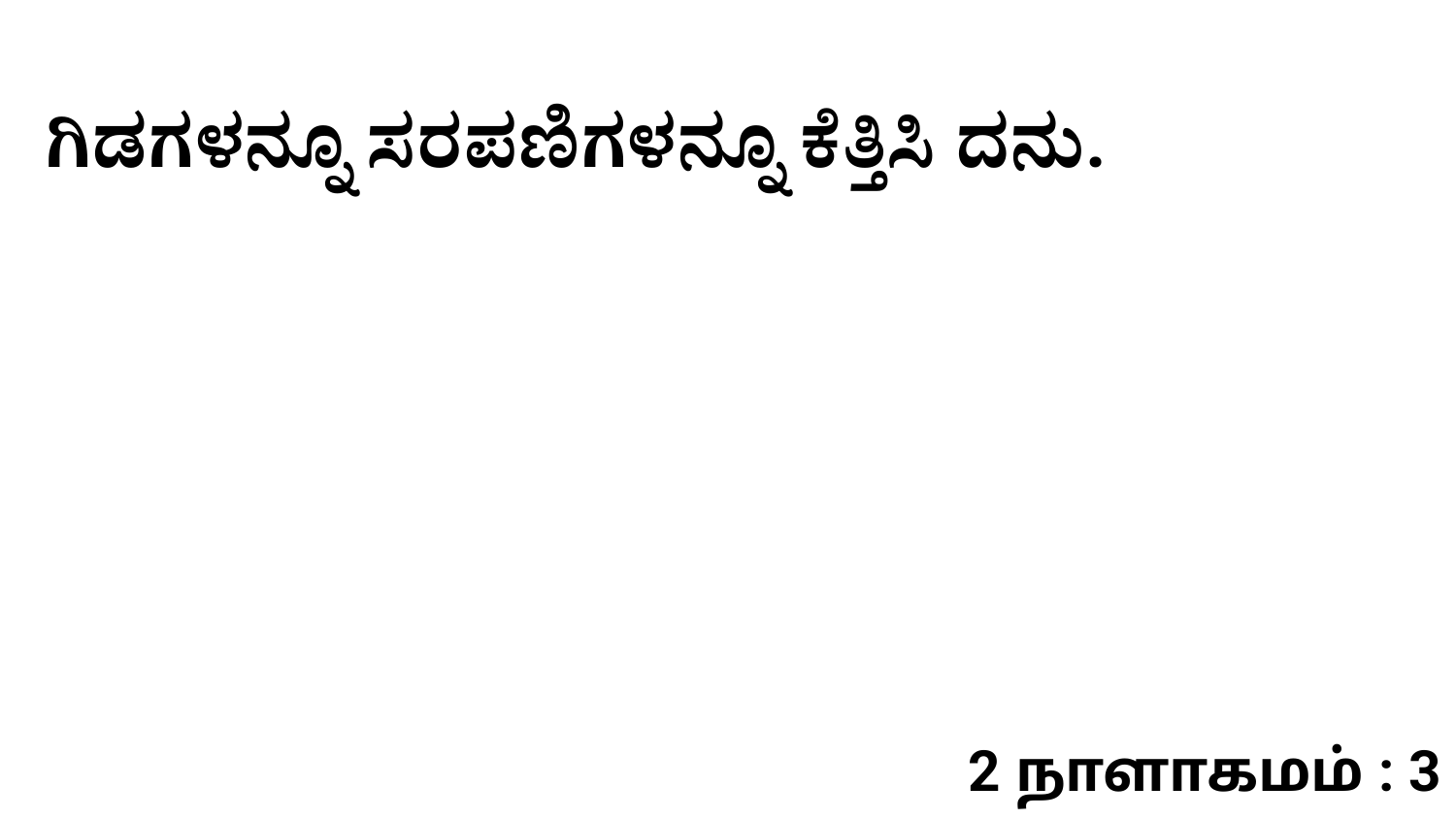

ಗಿಡಗಳನ್ನೂ ಸರಪಣಿಗಳನ್ನೂ ಕೆತ್ತಿಸಿ ದನು.
2 நாளாகமம் : 3